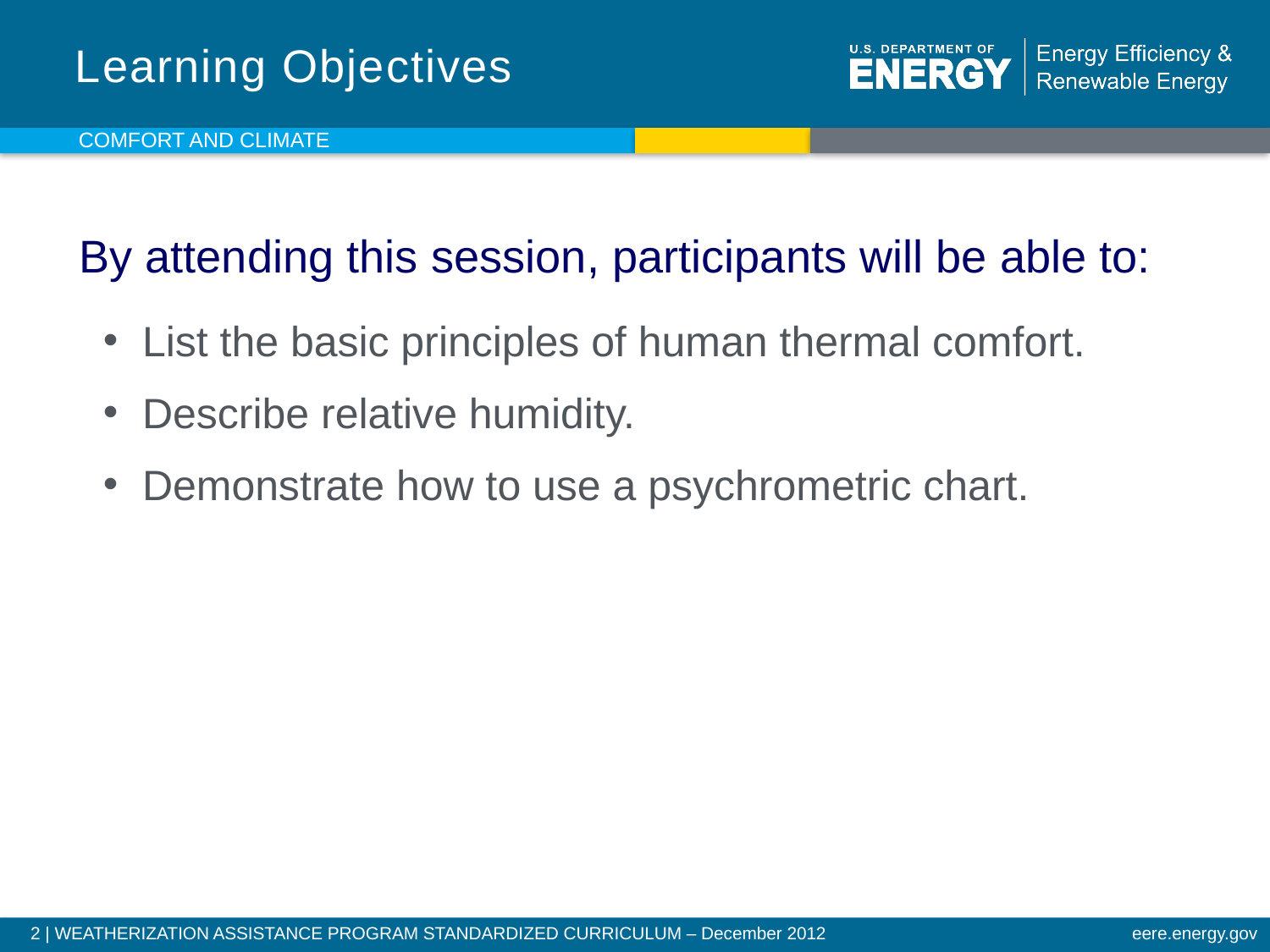

# Learning Objectives
COMFORT AND CLIMATE
By attending this session, participants will be able to:
List the basic principles of human thermal comfort.
Describe relative humidity.
Demonstrate how to use a psychrometric chart.